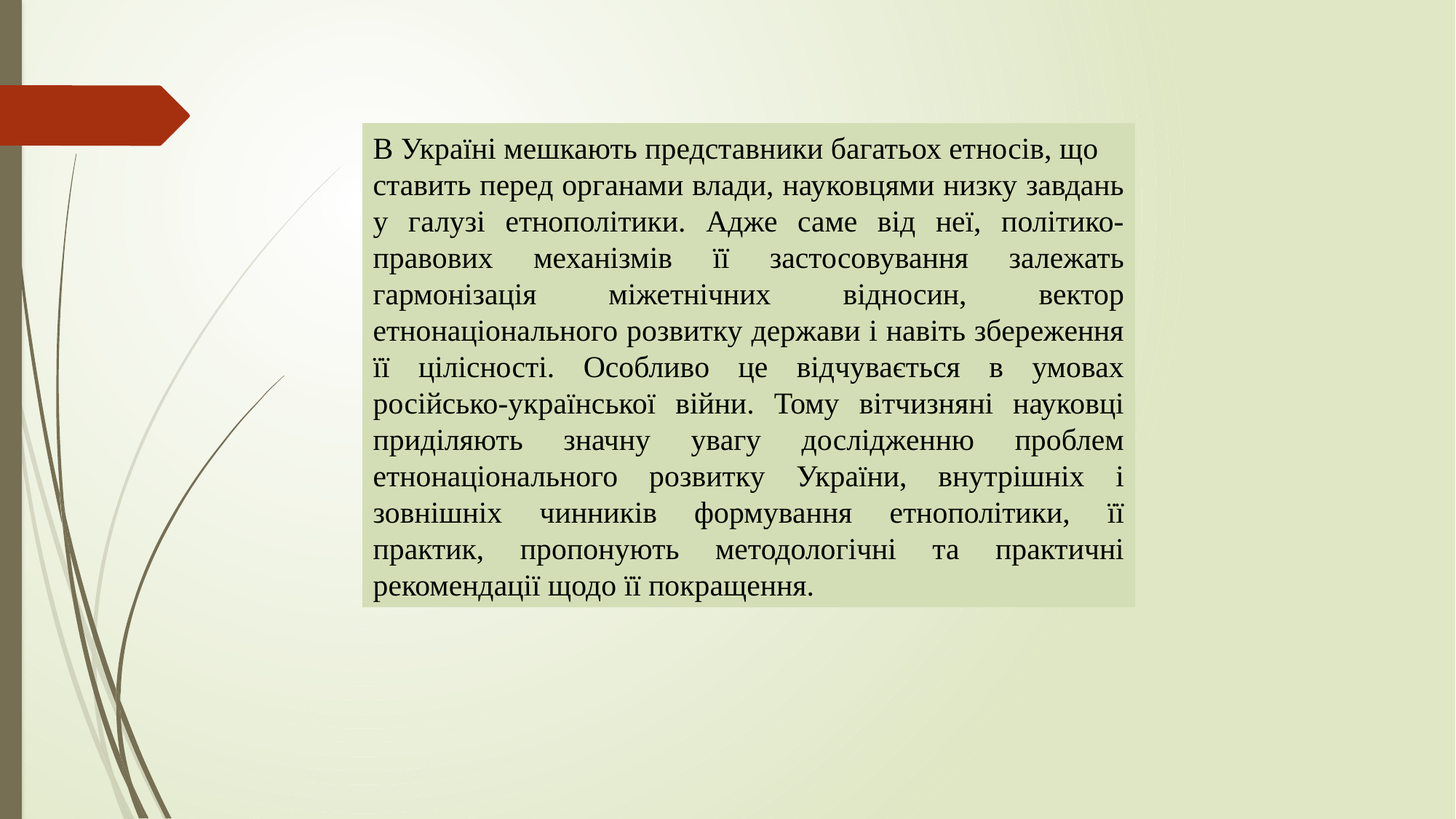

В Україні мешкають представники багатьох етносів, що
ставить перед органами влади, науковцями низку завдань у галузі етнополітики. Адже саме від неї, політико-правових механізмів її застосовування залежать гармонізація міжетнічних відносин, вектор етнонаціонального розвитку держави і навіть збереження її цілісності. Особливо це відчувається в умовах російсько-української війни. Тому вітчизняні науковці приділяють значну увагу дослідженню проблем етнонаціонального розвитку України, внутрішніх і зовнішніх чинників формування етнополітики, її практик, пропонують методологічні та практичні рекомендації щодо її покращення.